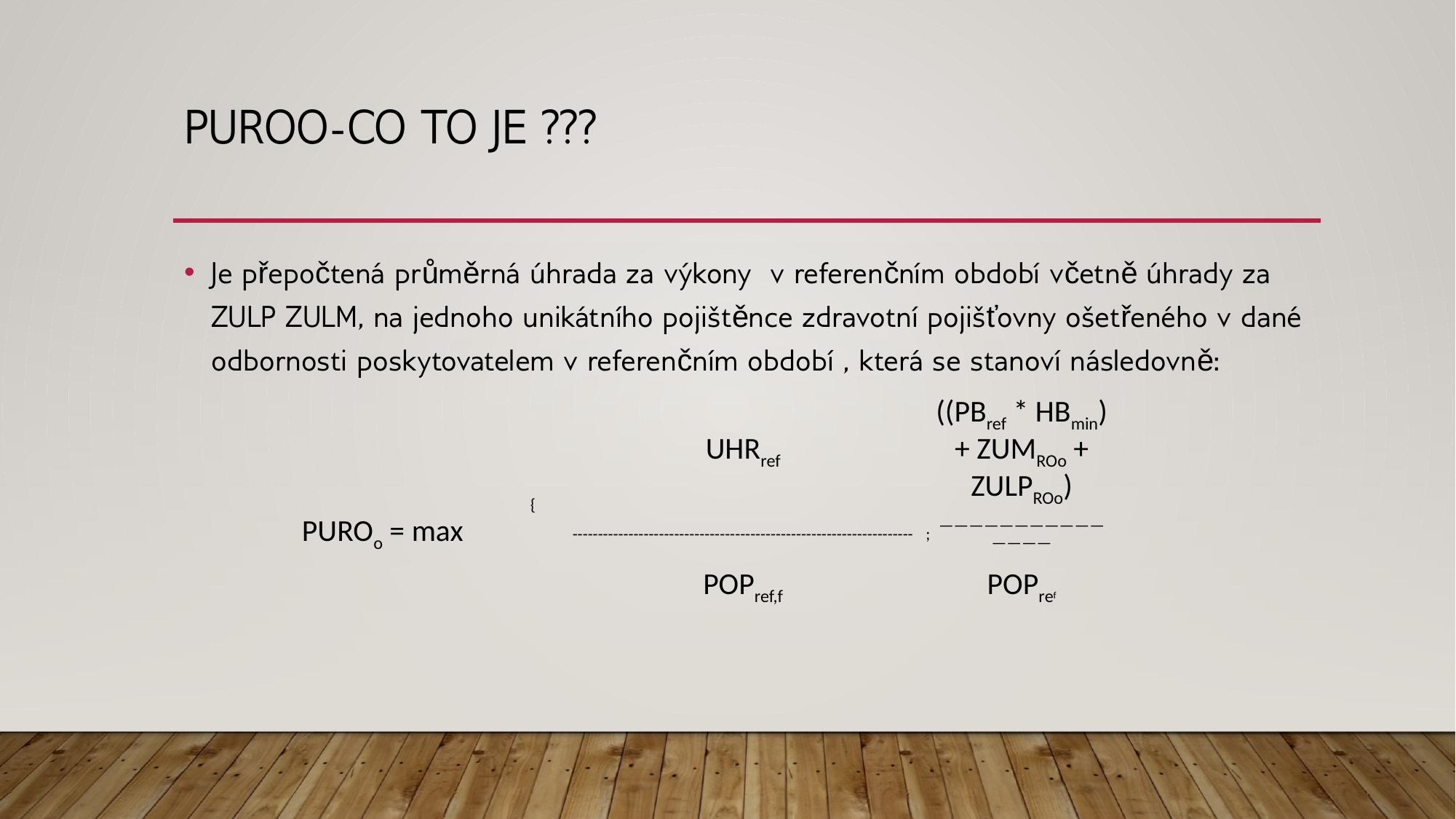

# PUROO-Co to je ???
Je přepočtená průměrná úhrada za výkony  v referenčním období včetně úhrady za ZULP ZULM, na jednoho unikátního pojištěnce zdravotní pojišťovny ošetřeného v dané odbornosti poskytovatelem v referenčním období , která se stanoví následovně:

|  | { | UHRref |  | ((PBref \* HBmin) + ZUMROo + ZULPROo) |
| --- | --- | --- | --- | --- |
| PUROo = max |  | ------------------------------------------------------------------- | ; | ——————————————— |
|  |  | POPref,f |  | POPref |